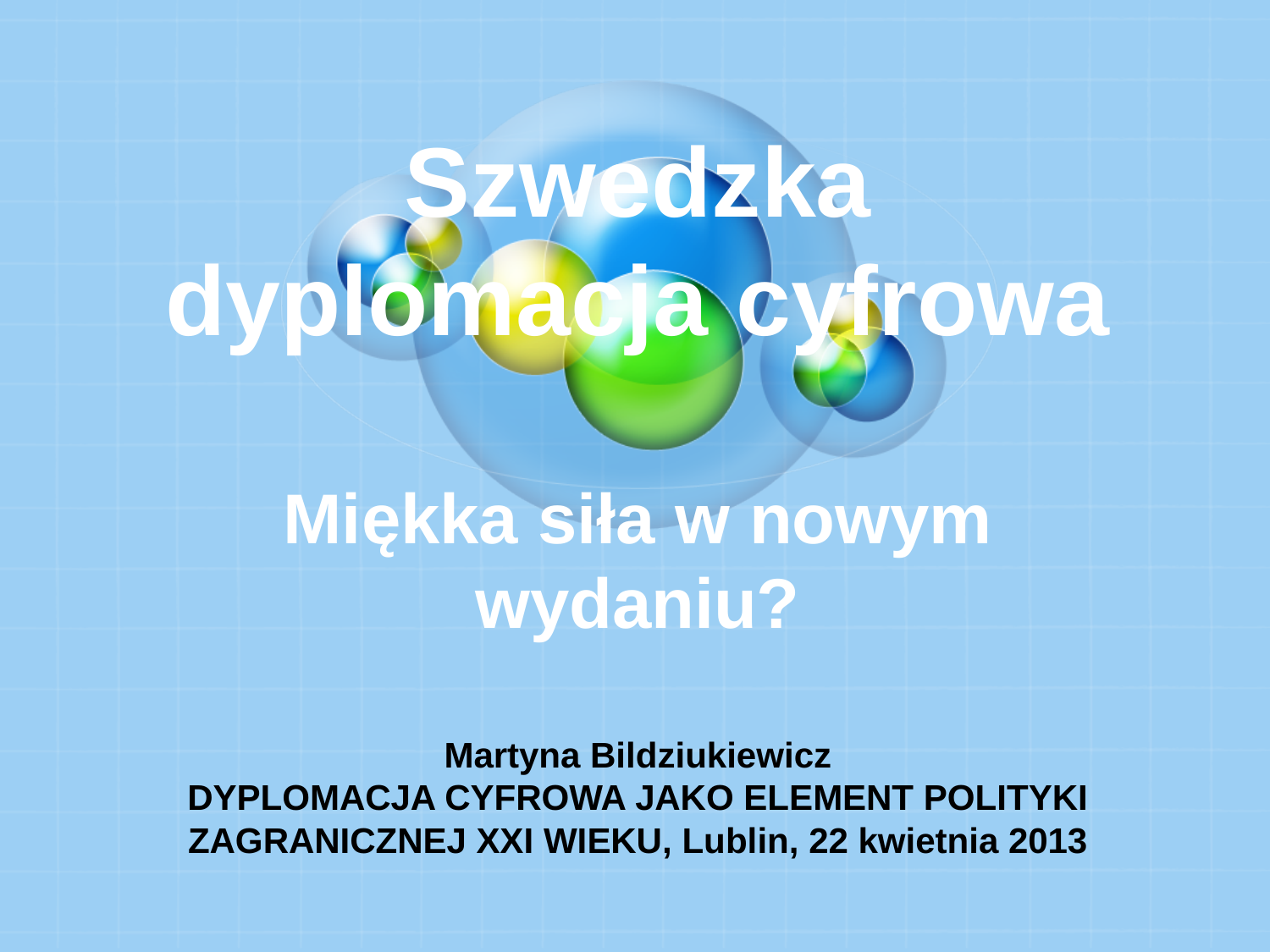

# Szwedzka dyplomacja cyfrowa Miękka siła w nowym wydaniu?
Martyna Bildziukiewicz
DYPLOMACJA CYFROWA JAKO ELEMENT POLITYKI ZAGRANICZNEJ XXI WIEKU, Lublin, 22 kwietnia 2013